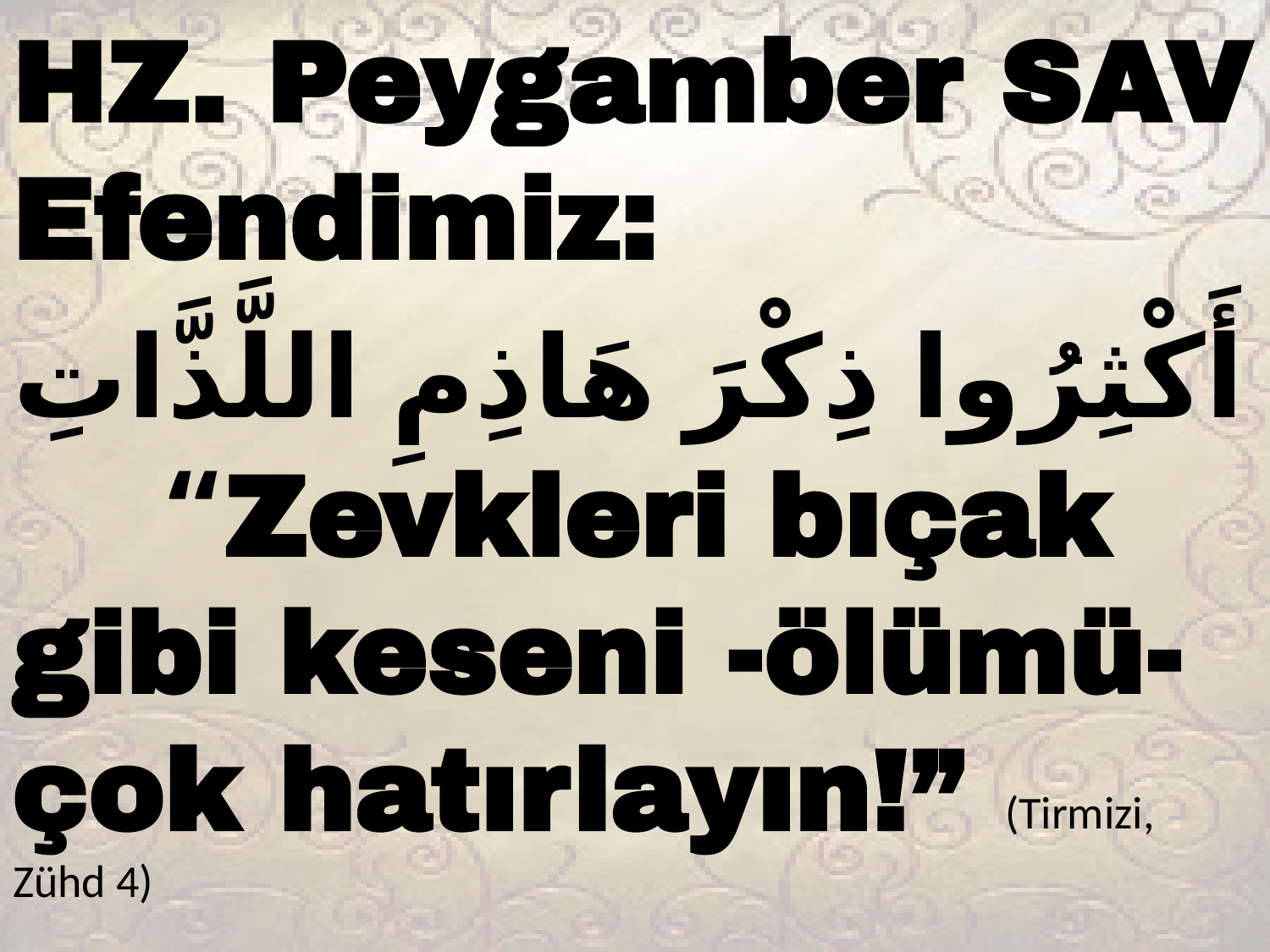

HZ. Peygamber SAV Efendimiz:
أَكْثِرُوا ذِكْرَ هَاذِمِ اللَّذَّاتِ      “Zevkleri bıçak gibi keseni -ölümü- çok hatırlayın!” (Tirmizi, Zühd 4)